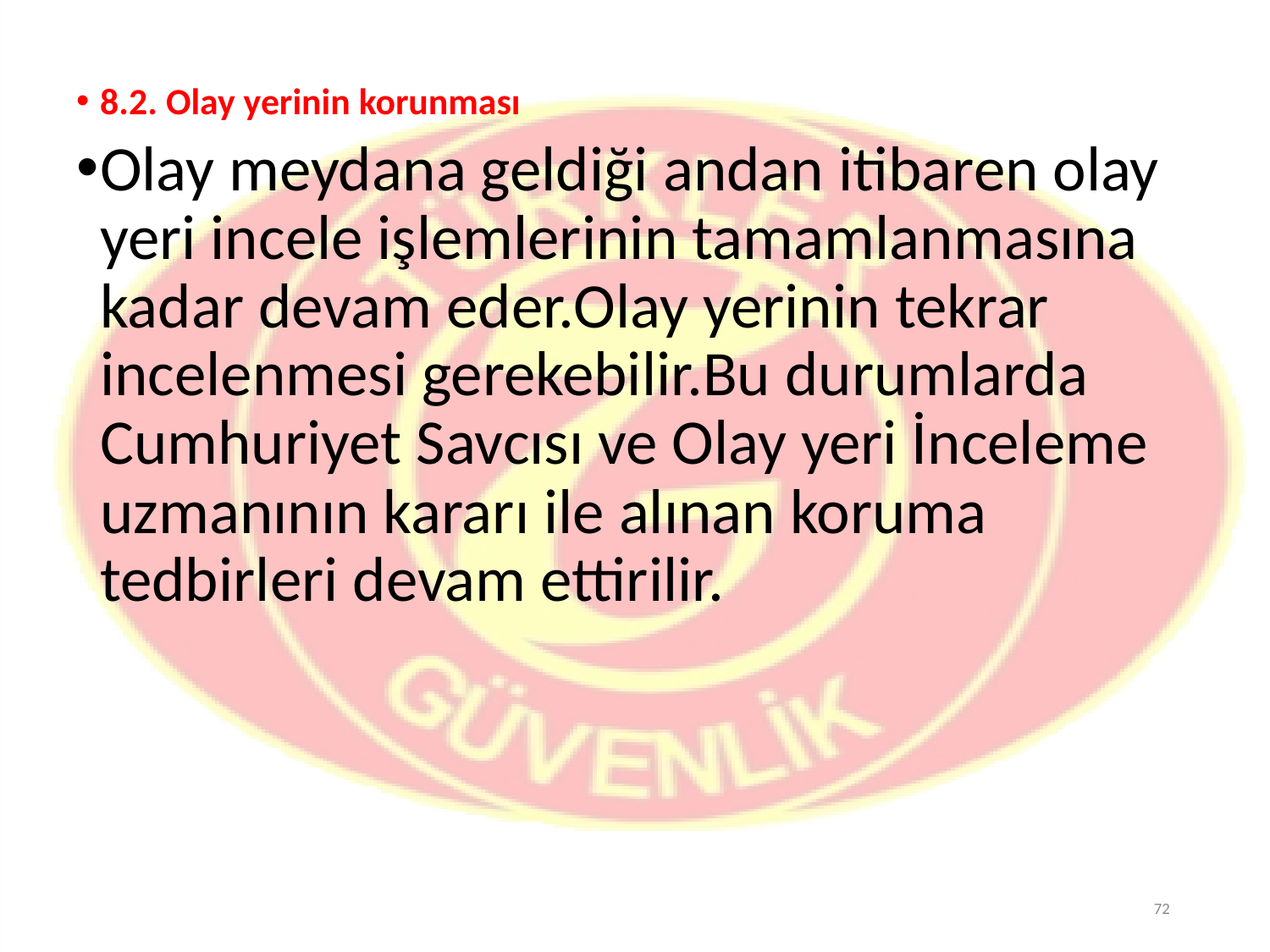

8.2. Olay yerinin korunması
Olay meydana geldiği andan itibaren olay yeri incele işlemlerinin tamamlanmasına kadar devam eder.Olay yerinin tekrar incelenmesi gerekebilir.Bu durumlarda Cumhuriyet Savcısı ve Olay yeri İnceleme uzmanının kararı ile alınan koruma tedbirleri devam ettirilir.
72